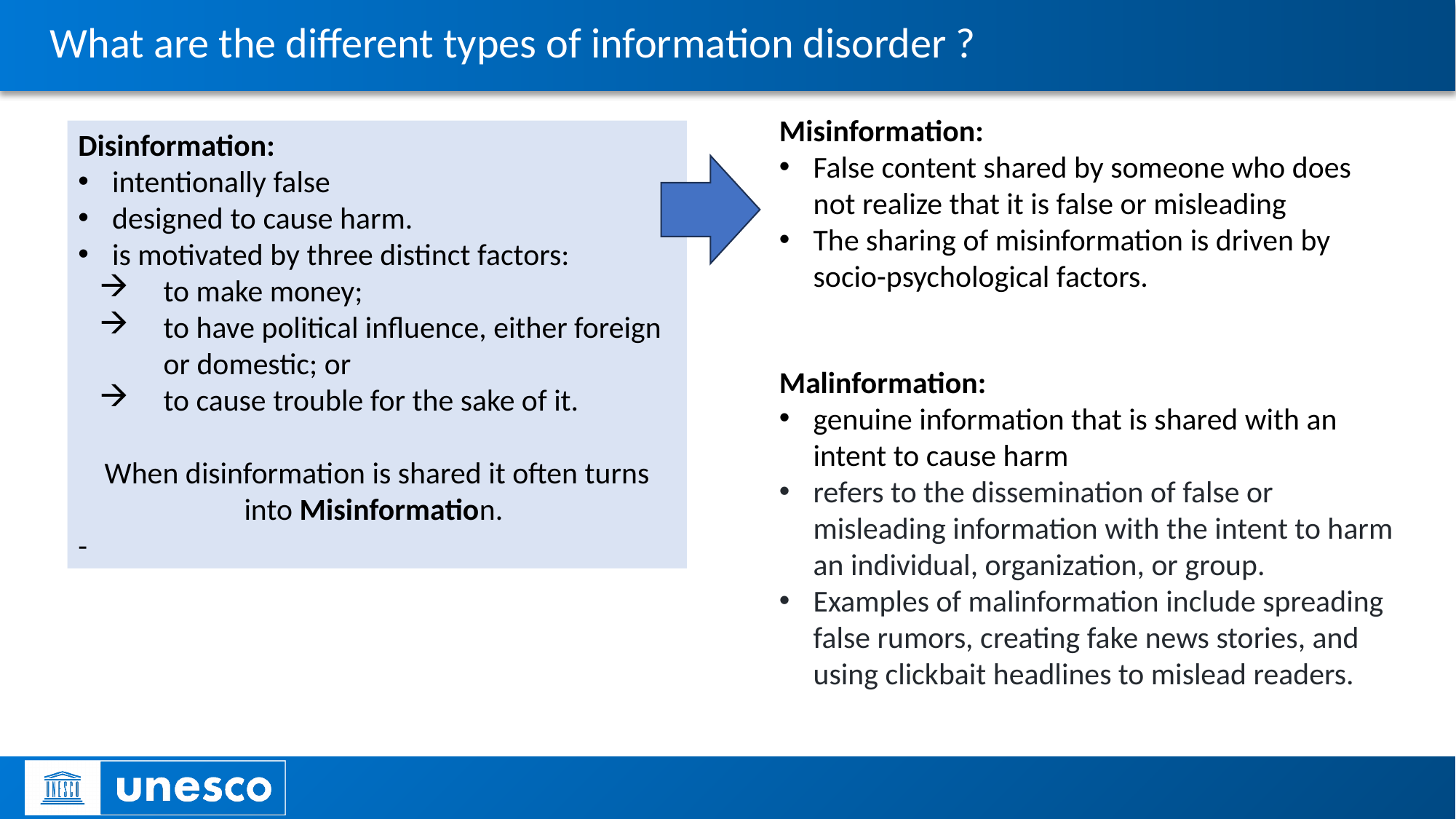

# What are the different types of information disorder ?
Misinformation:
False content shared by someone who does not realize that it is false or misleading
The sharing of misinformation is driven by socio-psychological factors.
Disinformation:
intentionally false
designed to cause harm.
is motivated by three distinct factors:
to make money;
to have political influence, either foreign or domestic; or
to cause trouble for the sake of it.

When disinformation is shared it often turns into Misinformation.
-

Malinformation:
genuine information that is shared with an intent to cause harm
refers to the dissemination of false or misleading information with the intent to harm an individual, organization, or group.
Examples of malinformation include spreading false rumors, creating fake news stories, and using clickbait headlines to mislead readers.